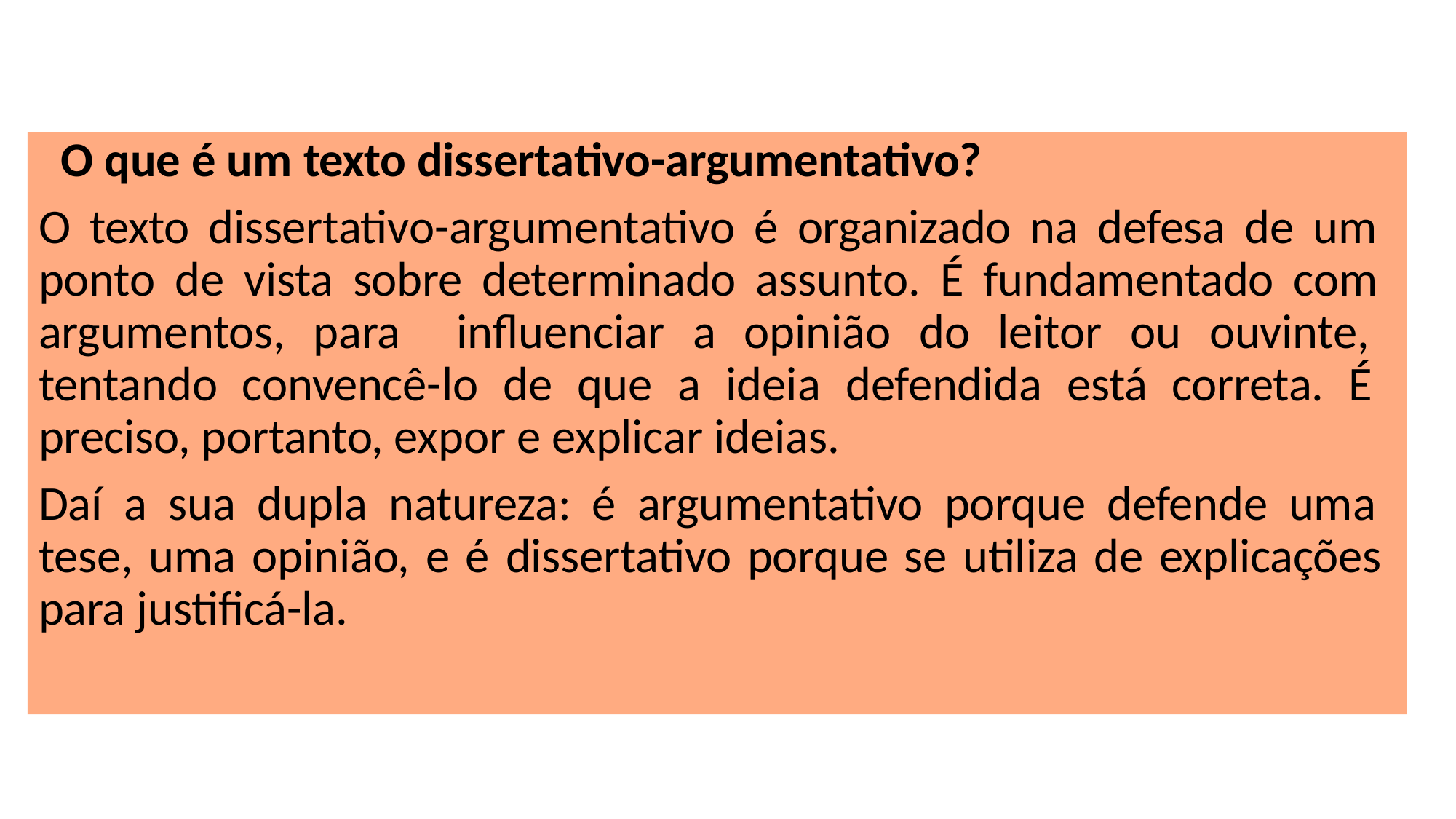

O que é um texto dissertativo-argumentativo?
O texto dissertativo-argumentativo é organizado na defesa de um  ponto de vista sobre determinado assunto. É fundamentado com  argumentos, para  influenciar a opinião do leitor ou ouvinte,  tentando convencê-lo de que a ideia defendida está correta. É  preciso, portanto, expor e explicar ideias.
Daí a sua dupla natureza: é argumentativo porque defende uma  tese, uma opinião, e é dissertativo porque se utiliza de explicações  para justificá-la.